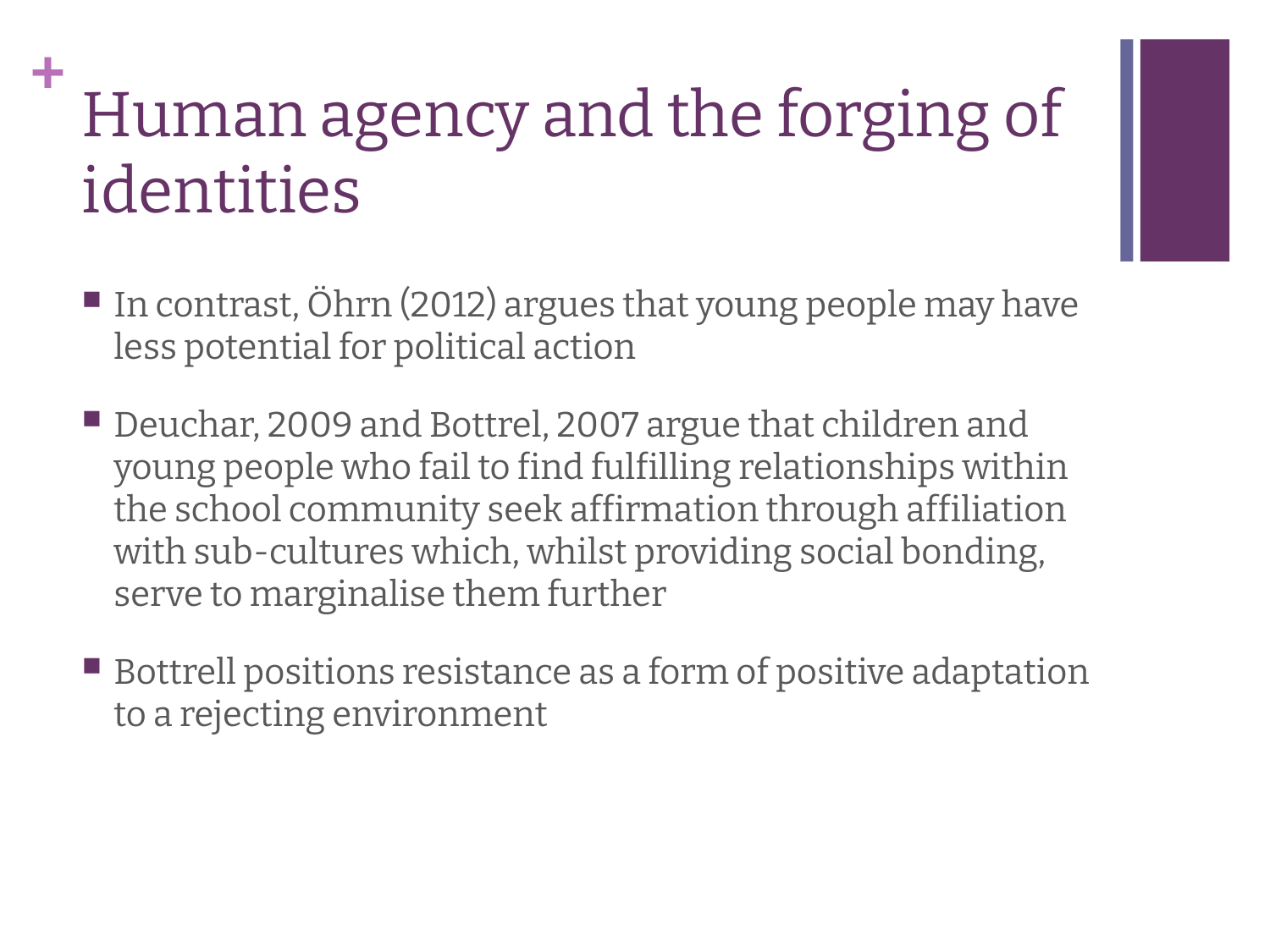

# Human agency and the forging of identities
In contrast, Öhrn (2012) argues that young people may have less potential for political action
Deuchar, 2009 and Bottrel, 2007 argue that children and young people who fail to find fulfilling relationships within the school community seek affirmation through affiliation with sub-cultures which, whilst providing social bonding, serve to marginalise them further
Bottrell positions resistance as a form of positive adaptation to a rejecting environment